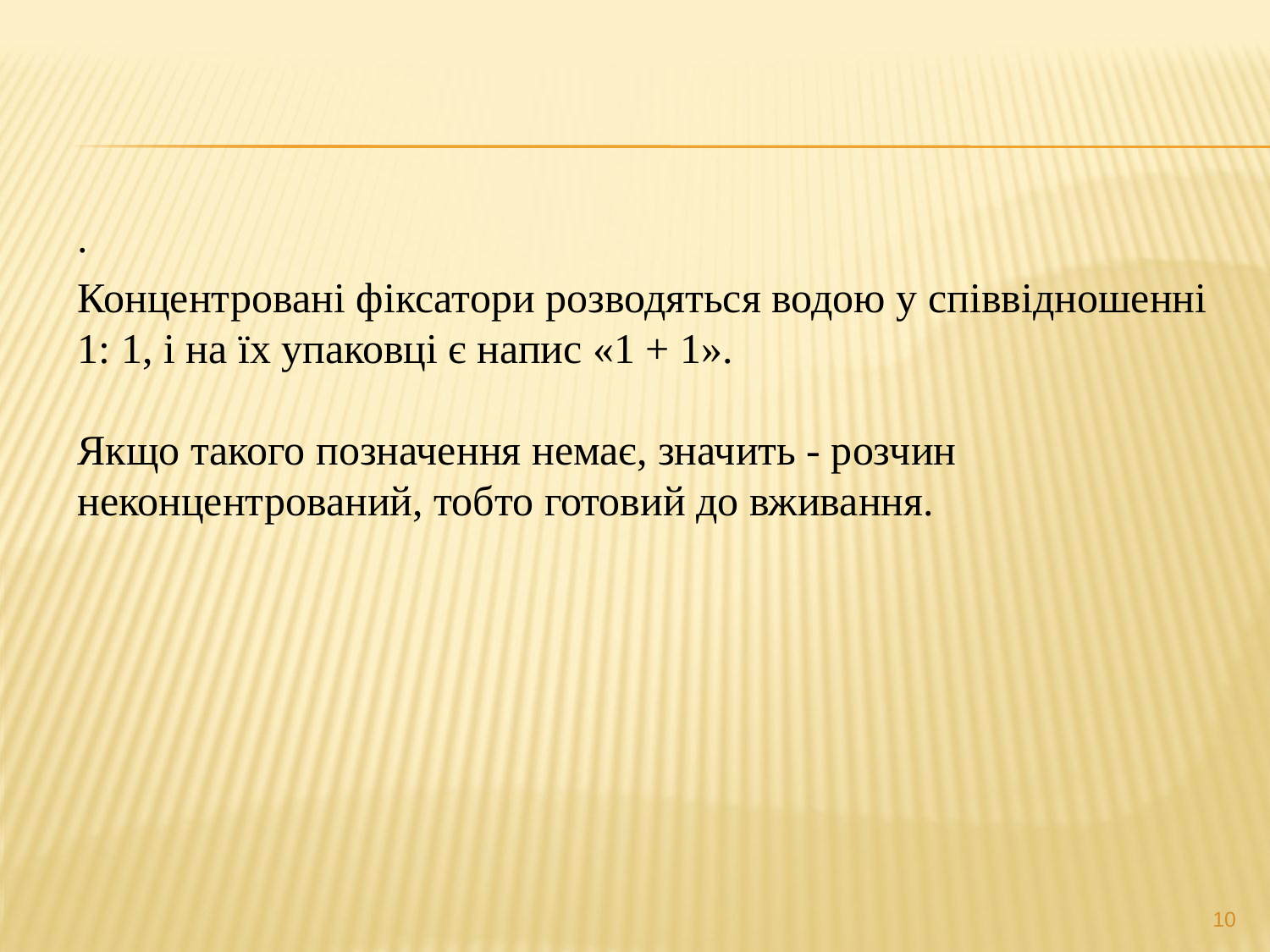

.

Концентровані фіксатори розводяться водою у співвідношенні 1: 1, і на їх упаковці є напис «1 + 1».

Якщо такого позначення немає, значить - розчин неконцентрований, тобто готовий до вживання.

10